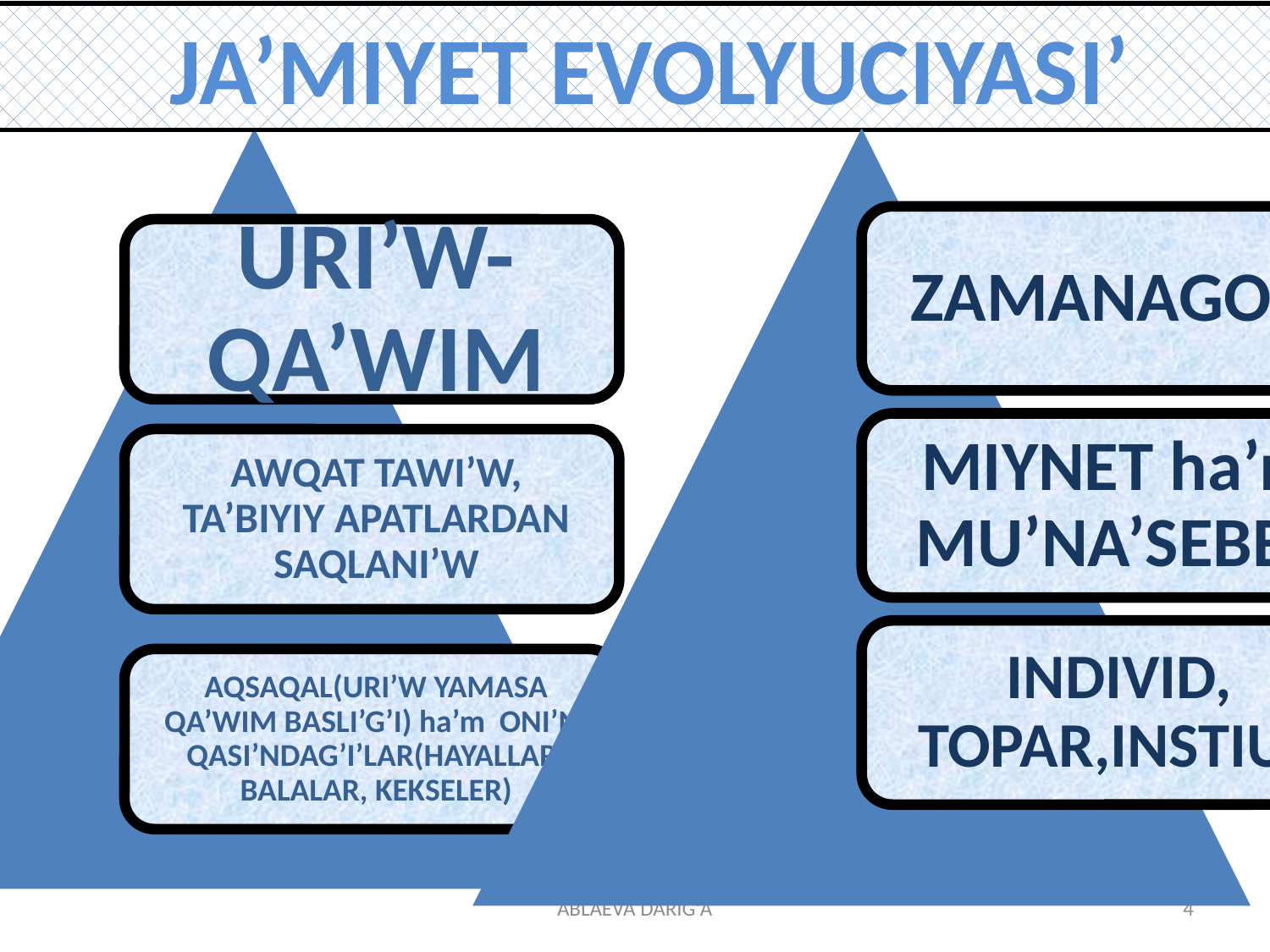

JA’MIYET EVOLYUCIYASI’
URI’W-QA’WIM
AWQAT TAWI’W, TA’BIYIY APATLARDAN SAQLANI’W
AQSAQAL(URI’W YAMASA QA’WIM BASLI’G’I) ha’m  ONI’N’ QASI’NDAG’I’LAR(HAYALLAR, BALALAR, KEKSELER)
ZAMANAGO’Y
MIYNET ha’m MU’NA’SEBET
INDIVID, TOPAR,INSTIUT
ABLAEVA DARIG'A
4